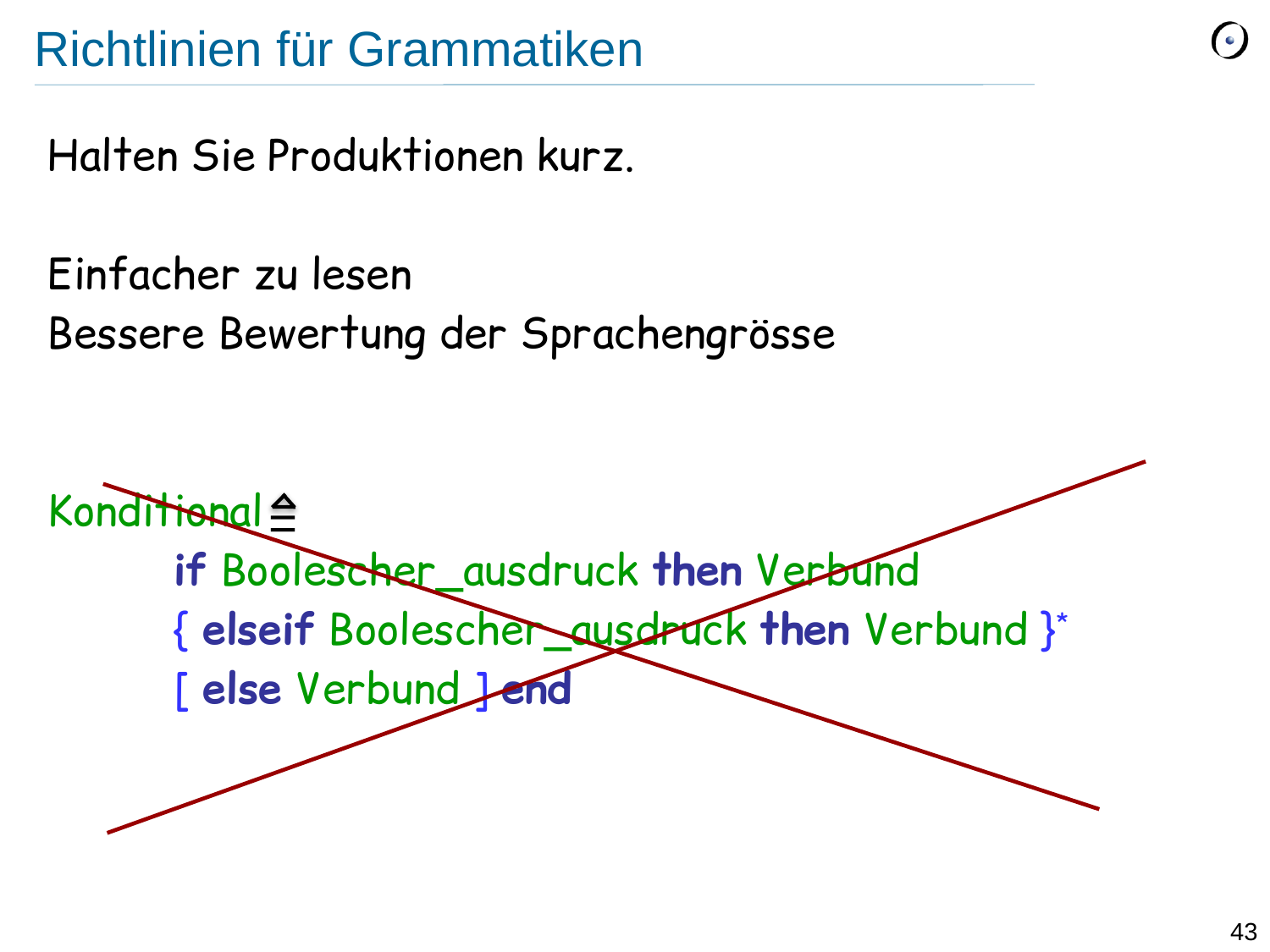

# Richtlinien für Grammatiken
Halten Sie Produktionen kurz.

Einfacher zu lesen
Bessere Bewertung der Sprachengrösse

Konditional
	if Boolescher_ausdruck then Verbund
	{ elseif Boolescher_ausdruck then Verbund }*
	[ else Verbund ] end

=